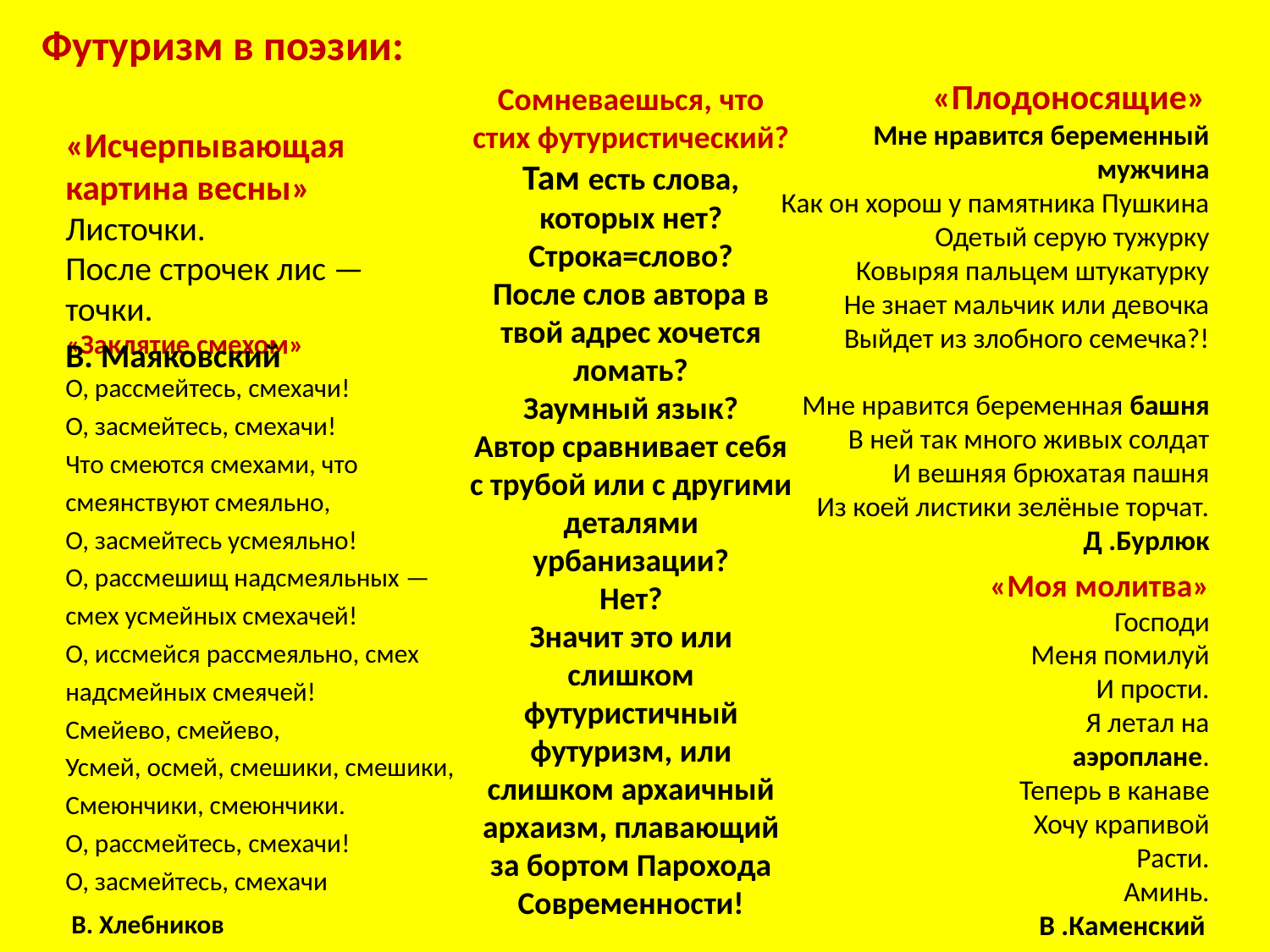

# Футуризм в поэзии:
                          «Плодоносящие»
Мне нравится беременный мужчина
Как он хорош у памятника Пушкина
Одетый серую тужурку
Ковыряя пальцем штукатурку
Не знает мальчик или девочка
Выйдет из злобного семечка?!

Мне нравится беременная башня
В ней так много живых солдат
И вешняя брюхатая пашня
Из коей листики зелёные торчат.
                                                Д .Бурлюк
Сомневаешься, что стих футуристический?
Там есть слова, которых нет?
Строка=слово?
После слов автора в твой адрес хочется ломать?
Заумный язык?
Автор сравнивает себя с трубой или с другими деталями урбанизации?
Нет?
Значит это или слишком футуристичный футуризм, или слишком архаичный архаизм, плавающий за бортом Парохода Современности!

«Исчерпывающая картина весны»        Листочки.
После строчек лис —
точки.
В. Маяковский
«Заклятие смехом»
О, рассмейтесь, смехачи!
О, засмейтесь, смехачи!
Что смеются смехами, что смеянствуют смеяльно,
О, засмейтесь усмеяльно!
О, рассмешищ надсмеяльных — смех усмейных смехачей!
О, иссмейся рассмеяльно, смех надсмейных смеячей!
Смейево, смейево,
Усмей, осмей, смешики, смешики,
Смеюнчики, смеюнчики.
О, рассмейтесь, смехачи!
О, засмейтесь, смехачи
 В. Хлебников

«Моя молитва»
Господи
Меня помилуй
И прости.
Я летал на аэроплане.
Теперь в канаве
Хочу крапивой
Расти.
Аминь.
            В .Каменский